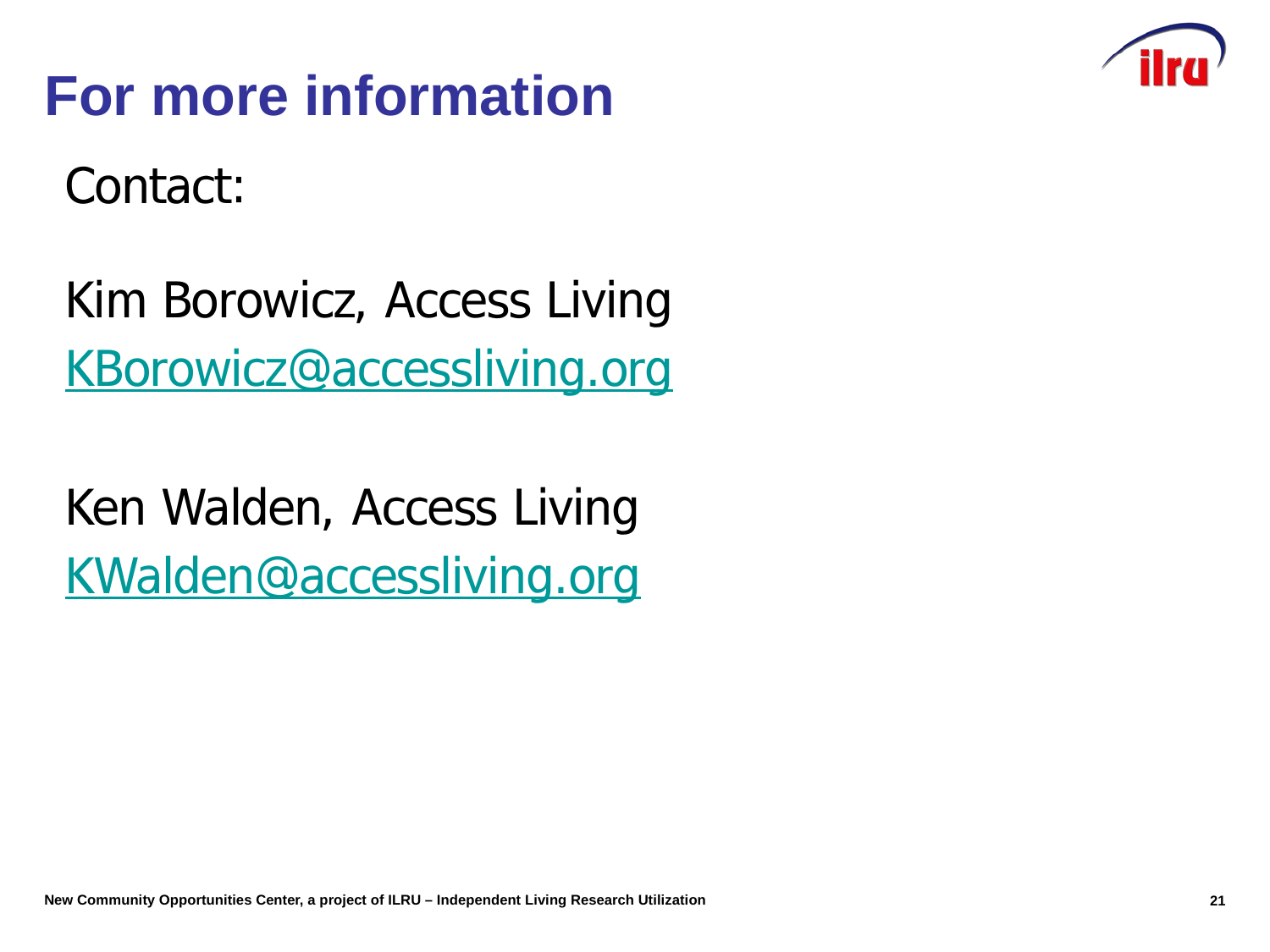

# For more information
Contact:

Kim Borowicz, Access Living
KBorowicz@accessliving.org

Ken Walden, Access Living
KWalden@accessliving.org

21